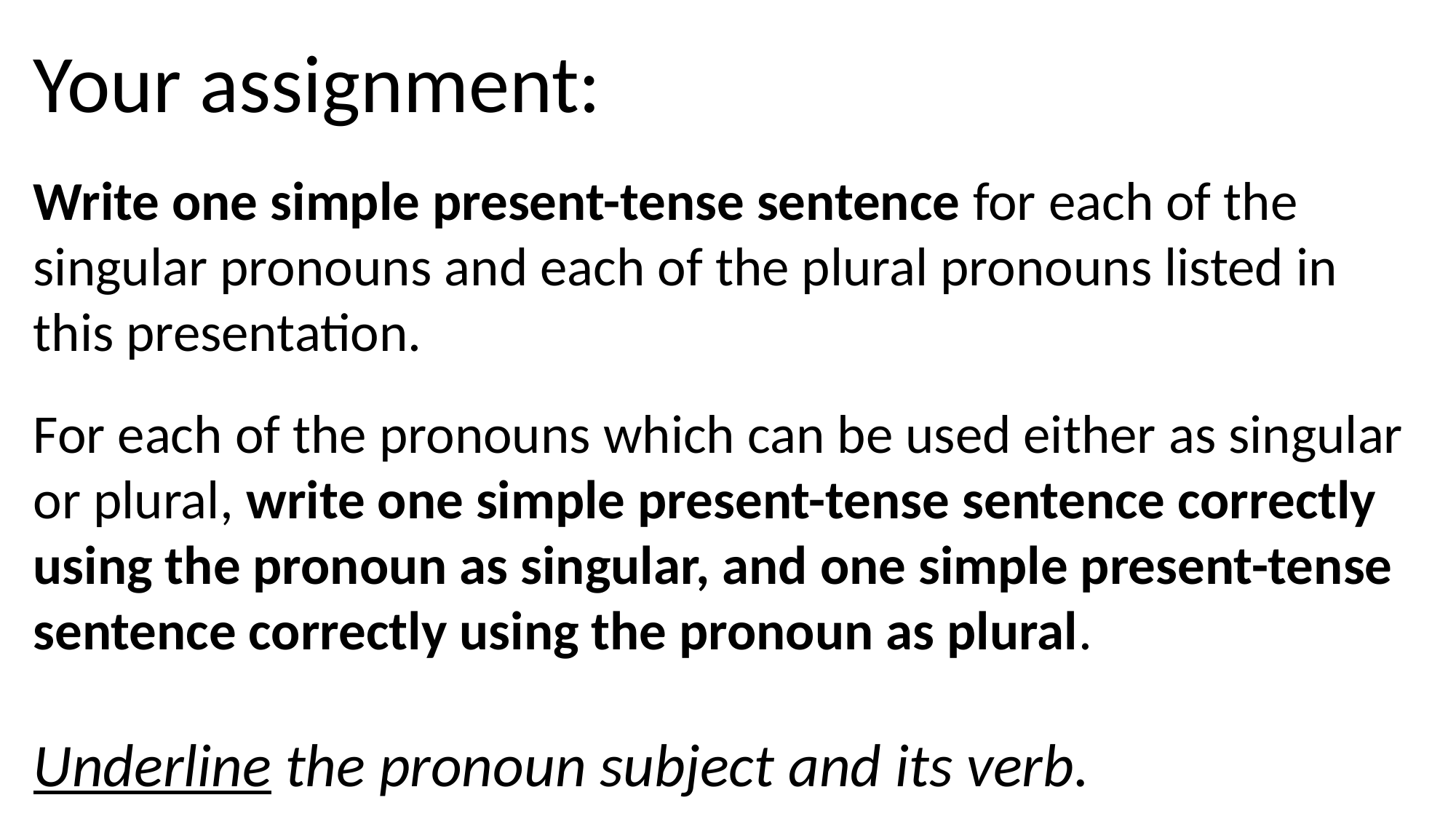

Your assignment:

Write one simple present-tense sentence for each of the singular pronouns and each of the plural pronouns listed in this presentation.

For each of the pronouns which can be used either as singular or plural, write one simple present-tense sentence correctly using the pronoun as singular, and one simple present-tense sentence correctly using the pronoun as plural.

Underline the pronoun subject and its verb.